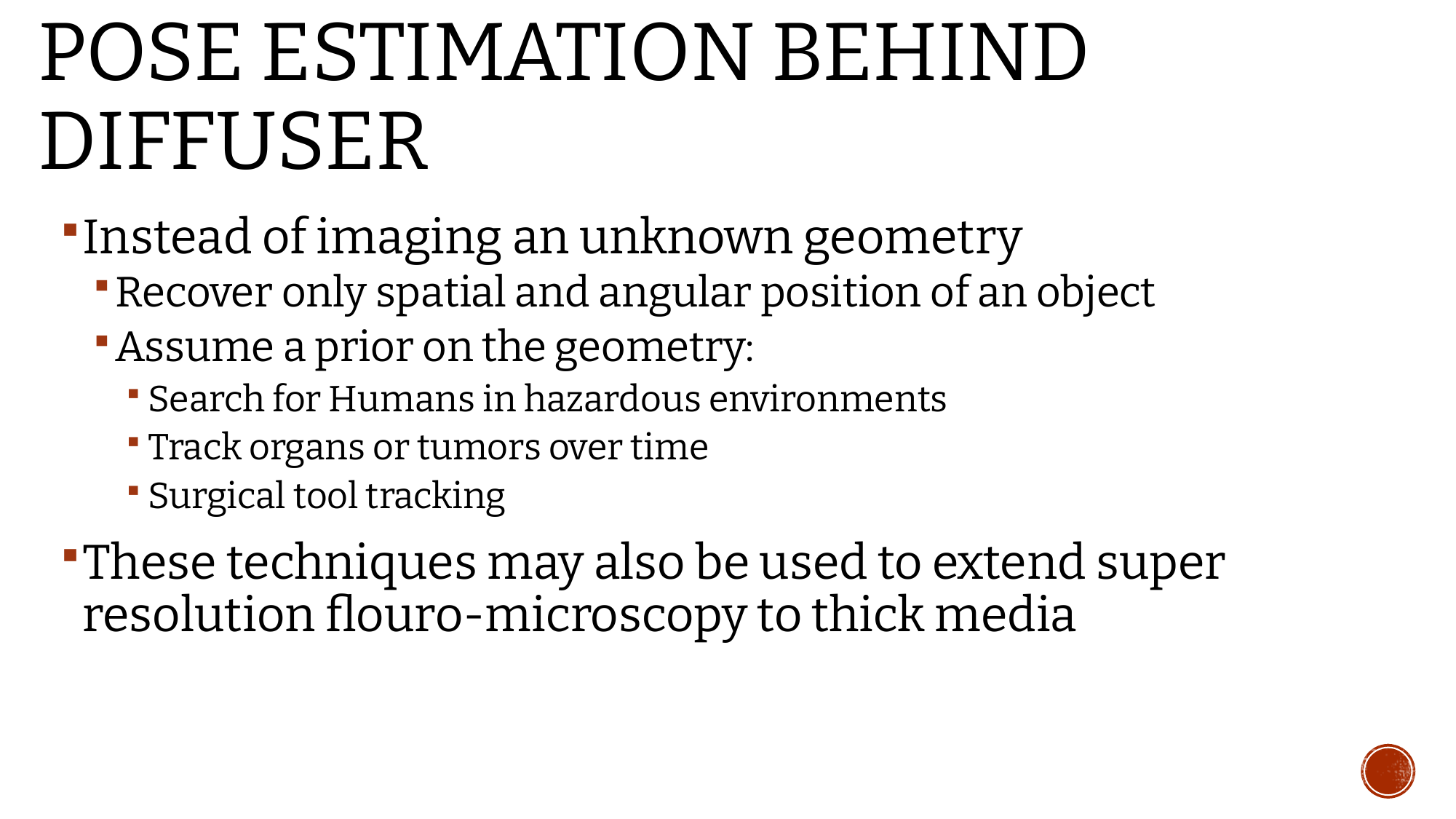

# Pose estimation behind diffuser
Instead of imaging an unknown geometry
Recover only spatial and angular position of an object
Assume a prior on the geometry:
Search for Humans in hazardous environments
Track organs or tumors over time
Surgical tool tracking
These techniques may also be used to extend super resolution flouro-microscopy to thick media